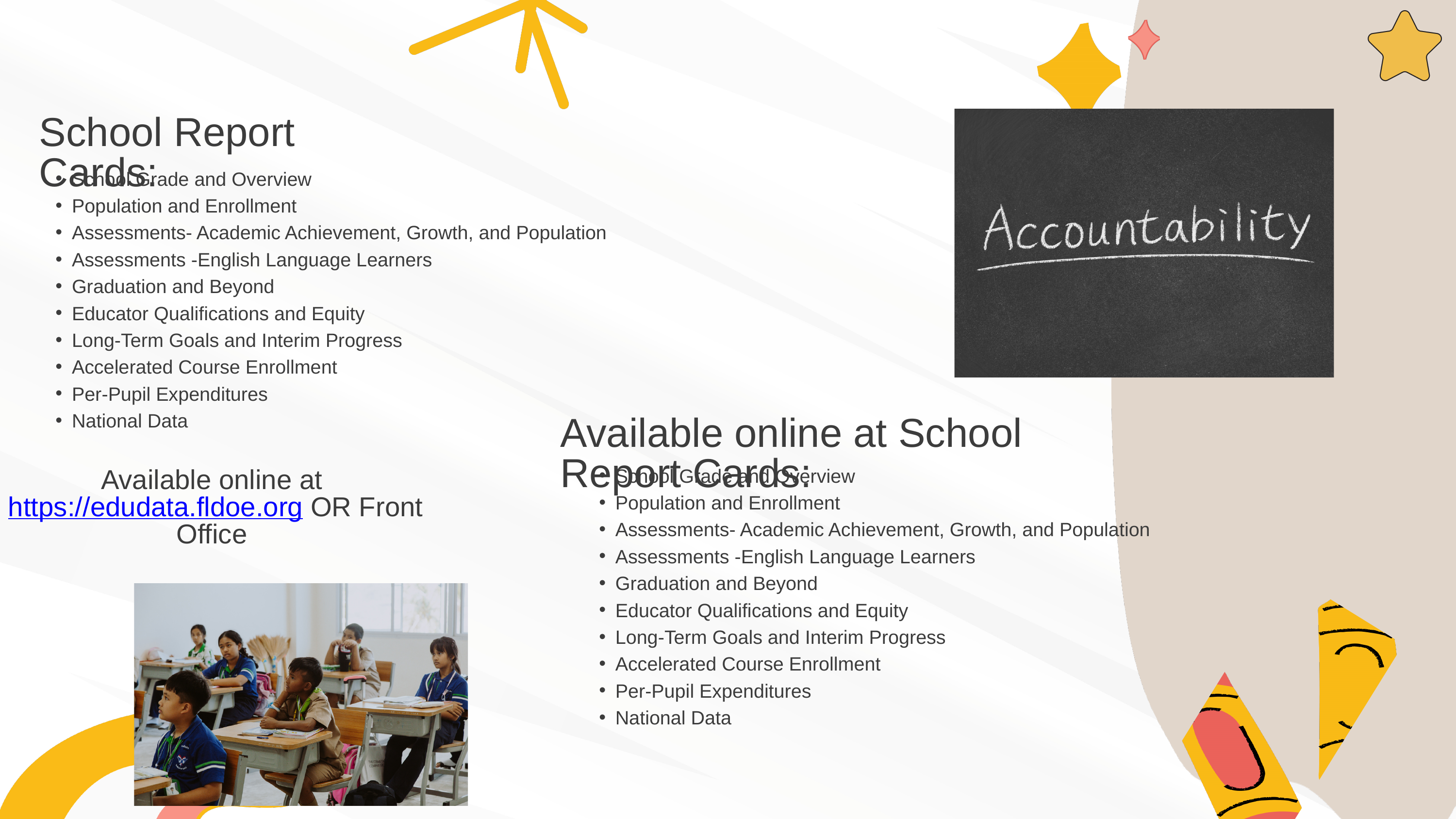

School Report Cards:
School Grade and Overview
Population and Enrollment
Assessments- Academic Achievement, Growth, and Population
Assessments -English Language Learners
Graduation and Beyond
Educator Qualifications and Equity
Long-Term Goals and Interim Progress
Accelerated Course Enrollment
Per-Pupil Expenditures
National Data

Available online at School Report Cards:
School Grade and Overview
Population and Enrollment
Assessments- Academic Achievement, Growth, and Population
Assessments -English Language Learners
Graduation and Beyond
Educator Qualifications and Equity
Long-Term Goals and Interim Progress
Accelerated Course Enrollment
Per-Pupil Expenditures
National Data
Available online at https://edudata.fldoe.org OR Front Office